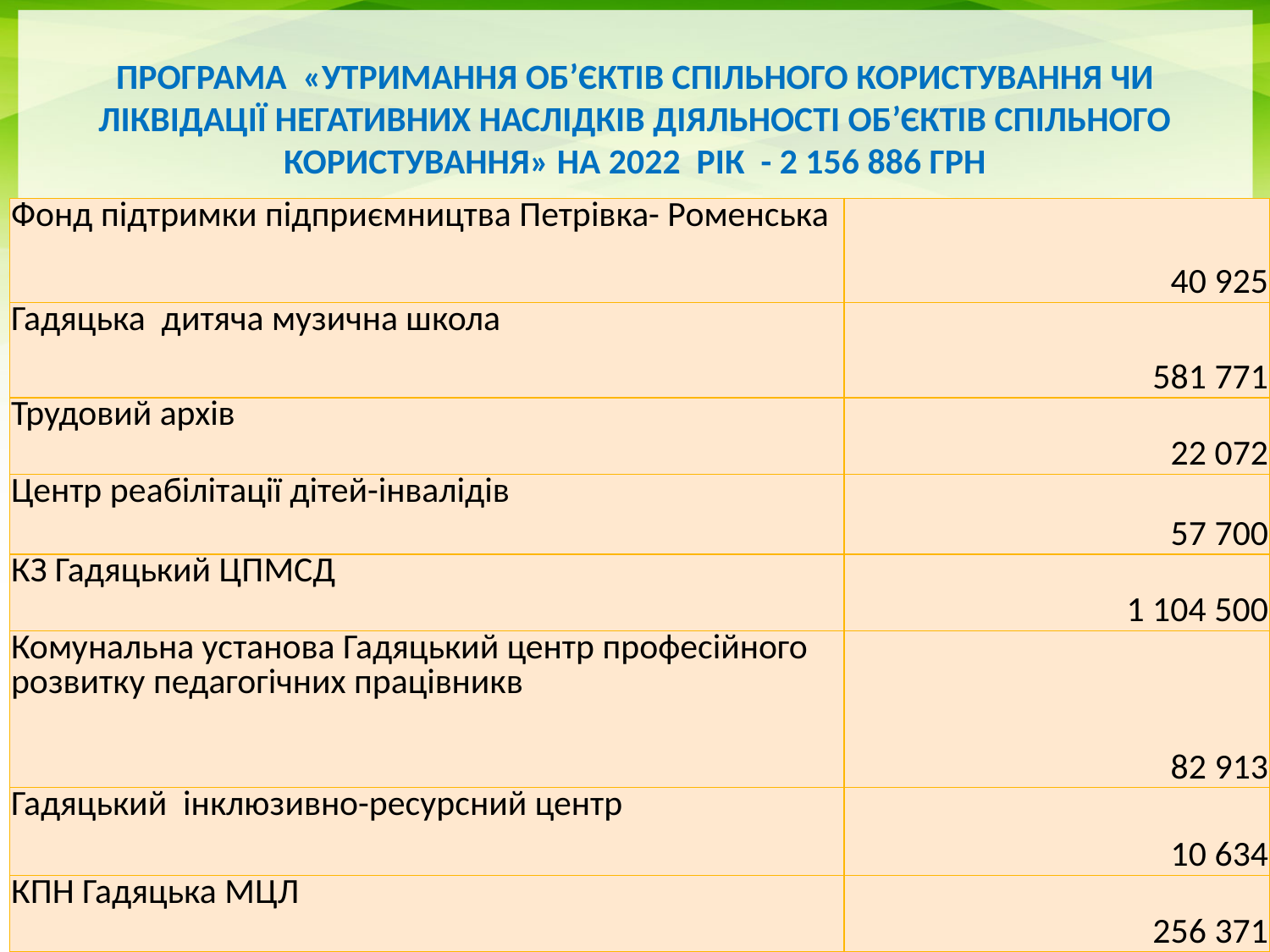

# Програма  «Утримання об’єктів спільного користування чи ліквідації негативних наслідків діяльності об’єктів спільного користування» на 2022  рік  - 2 156 886 грн
| Фонд підтримки підприємництва Петрівка- Роменська | 40 925 |
| --- | --- |
| Гадяцька дитяча музична школа | 581 771 |
| Трудовий архів | 22 072 |
| Центр реабілітації дітей-інвалідів | 57 700 |
| КЗ Гадяцький ЦПМСД | 1 104 500 |
| Комунальна установа Гадяцький центр професійного розвитку педагогічних працівникв | 82 913 |
| Гадяцький інклюзивно-ресурсний центр | 10 634 |
| КПН Гадяцька МЦЛ | 256 371 |